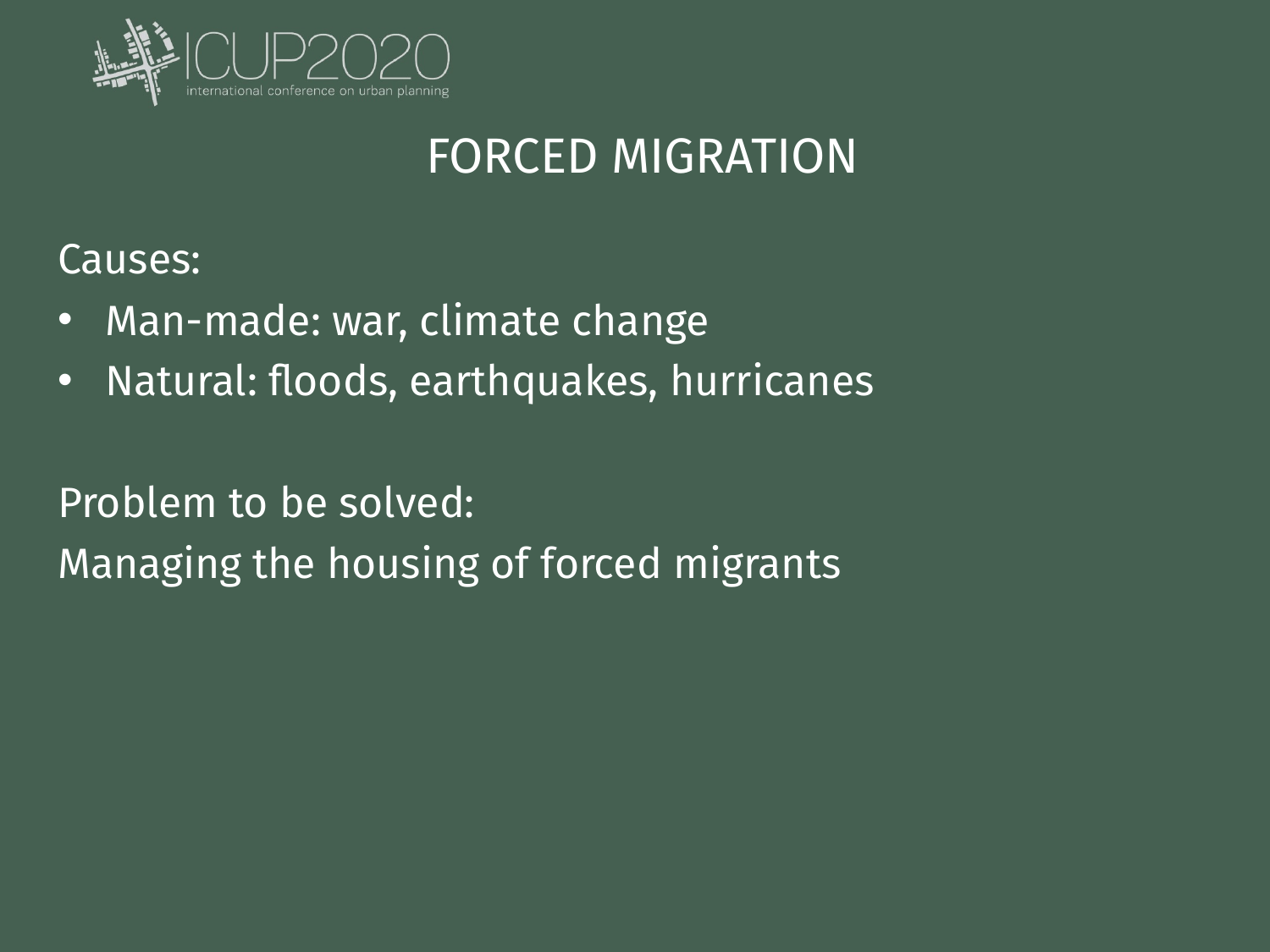

FORCED MIGRATION
Causes:
Man-made: war, climate change
Natural: floods, earthquakes, hurricanes

Problem to be solved:
Managing the housing of forced migrants